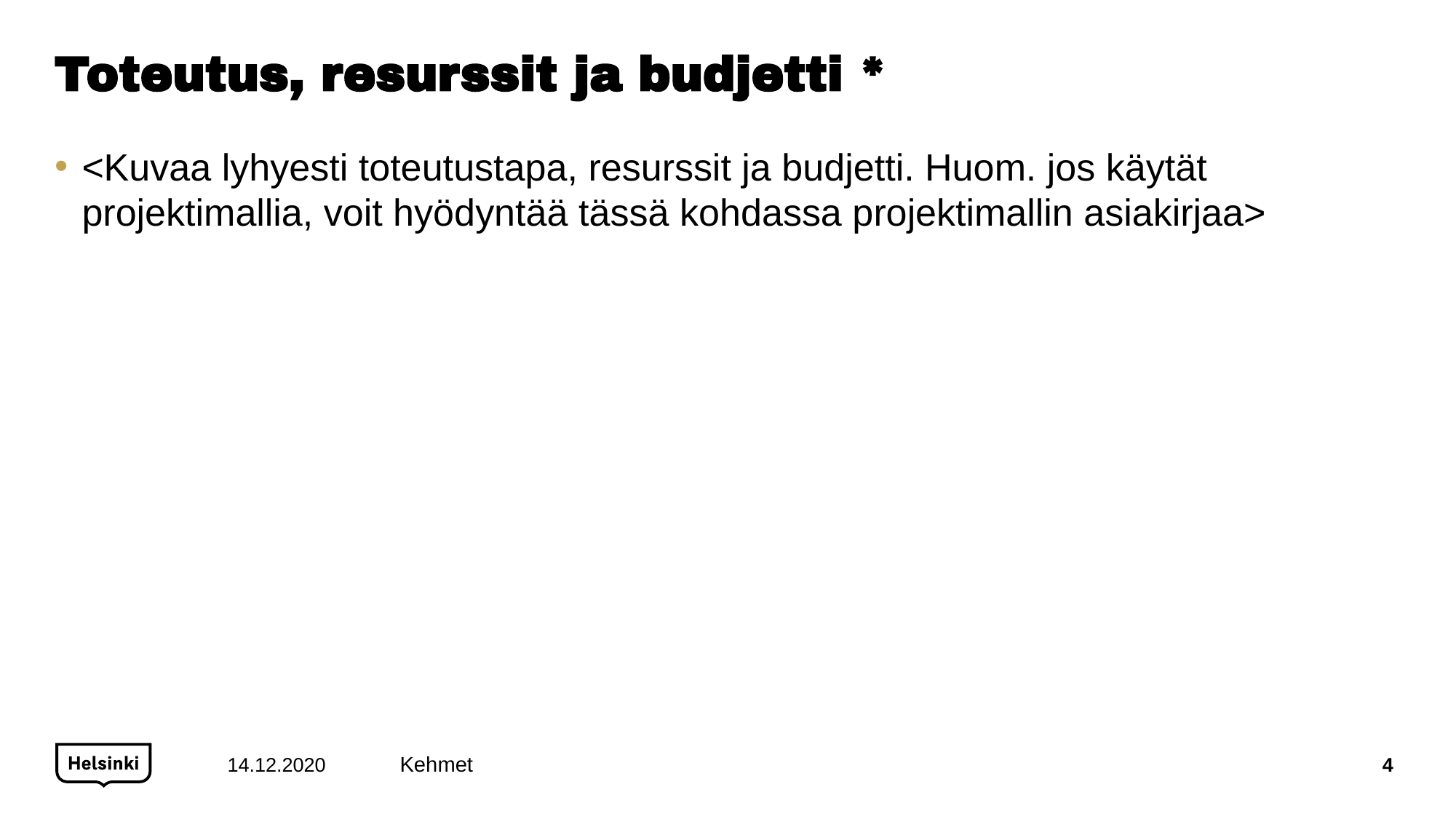

# Toteutus, resurssit ja budjetti *
<Kuvaa lyhyesti toteutustapa, resurssit ja budjetti. Huom. jos käytät projektimallia, voit hyödyntää tässä kohdassa projektimallin asiakirjaa>
14.12.2020
4